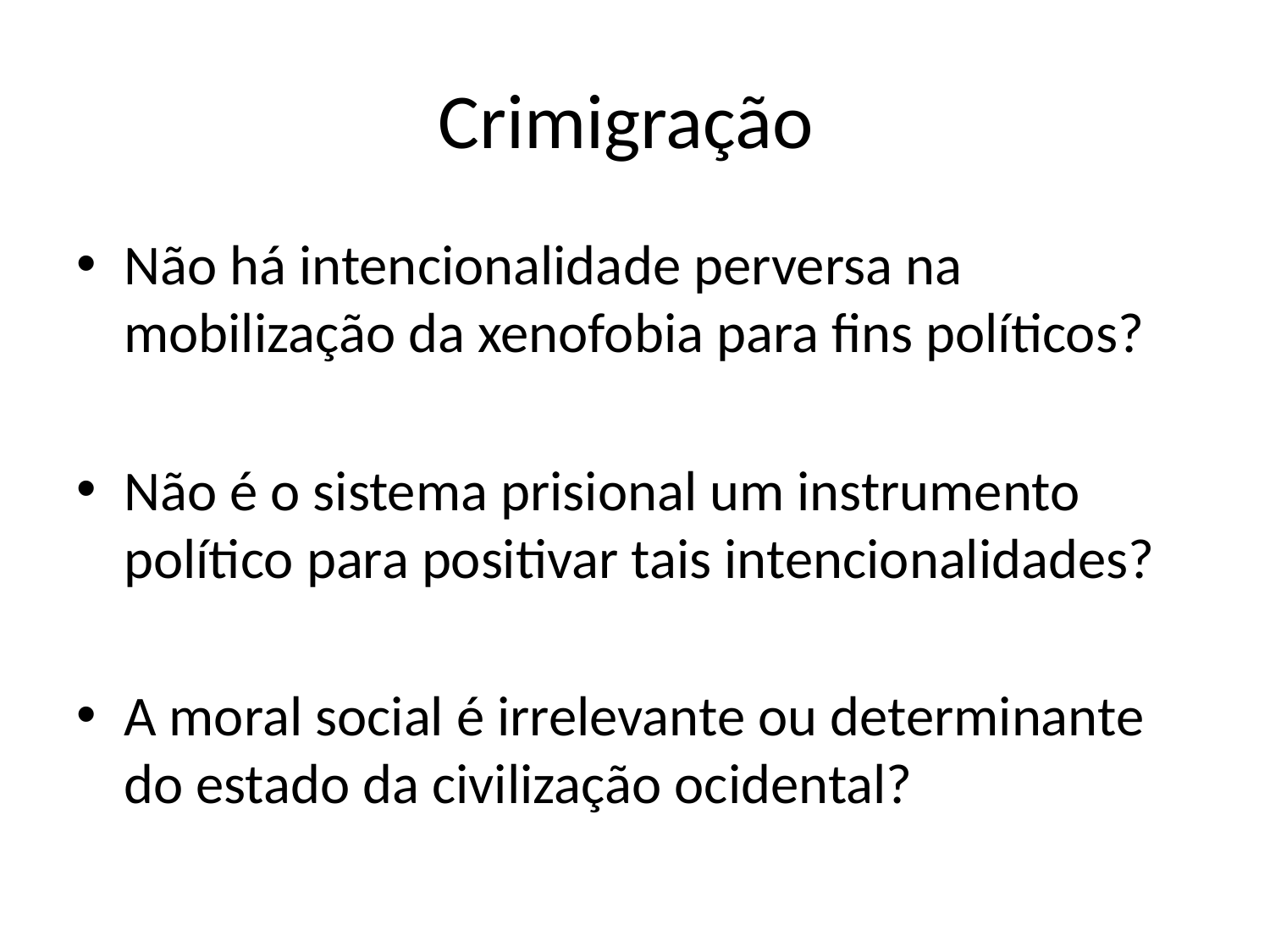

# Crimigração
Não há intencionalidade perversa na mobilização da xenofobia para fins políticos?

Não é o sistema prisional um instrumento político para positivar tais intencionalidades?

A moral social é irrelevante ou determinante do estado da civilização ocidental?